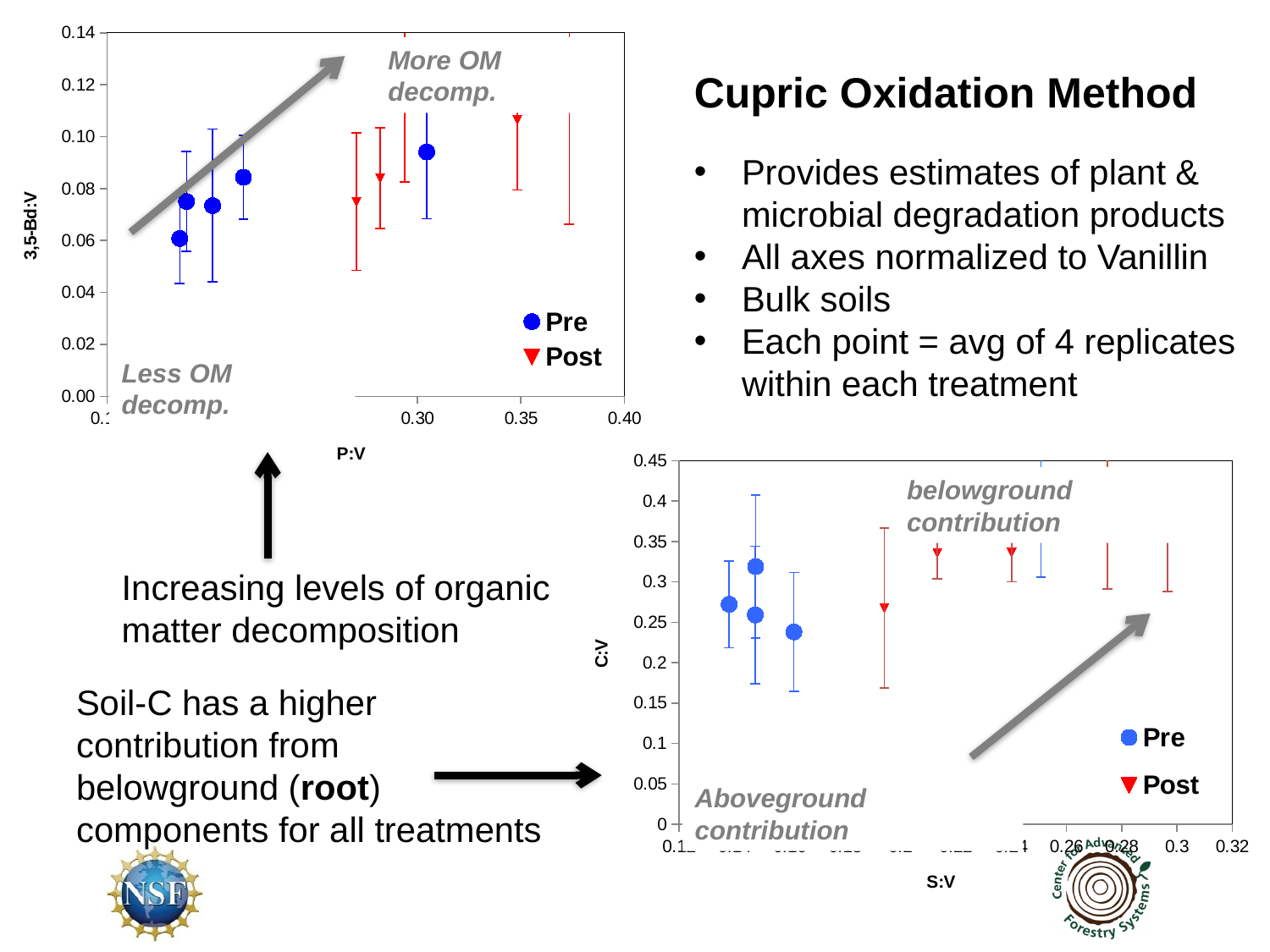

### Chart

| Category |  |  |
|---|---|---|
More OM decomp.
Cupric Oxidation Method

Provides estimates of plant & microbial degradation products
All axes normalized to Vanillin
Bulk soils
Each point = avg of 4 replicates within each treatment
Less OM decomp.

### Chart

| Category |  |  |
|---|---|---|
belowground contribution
Below ground
Increasing levels of organic matter decomposition
Soil-C has a higher contribution from belowground (root) components for all treatments
Aboveground contribution
Above ground